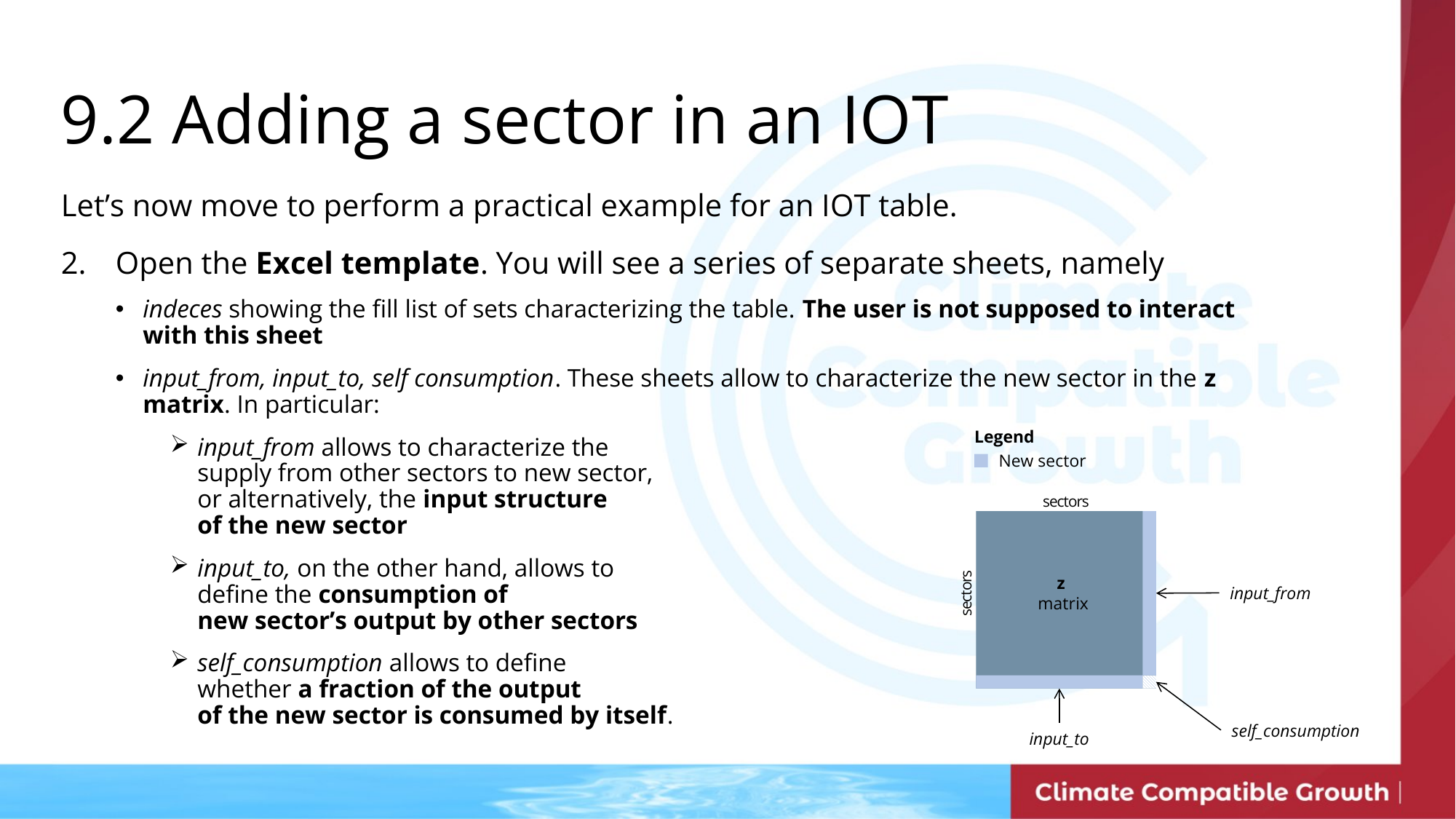

9.2 Adding a sector in an IOT
Let’s now move to perform a practical example for an IOT table.
Open the Excel template. You will see a series of separate sheets, namely
indeces showing the fill list of sets characterizing the table. The user is not supposed to interact with this sheet
input_from, input_to, self consumption. These sheets allow to characterize the new sector in the z matrix. In particular:
input_from allows to characterize the
supply from other sectors to new sector,
or alternatively, the input structure
of the new sector
input_to, on the other hand, allows to
define the consumption of
new sector’s output by other sectors
self_consumption allows to define
whether a fraction of the output
of the new sector is consumed by itself.

Legend
New sector

sectors

z
 matrix
input_from
sectors
self_consumption
input_to